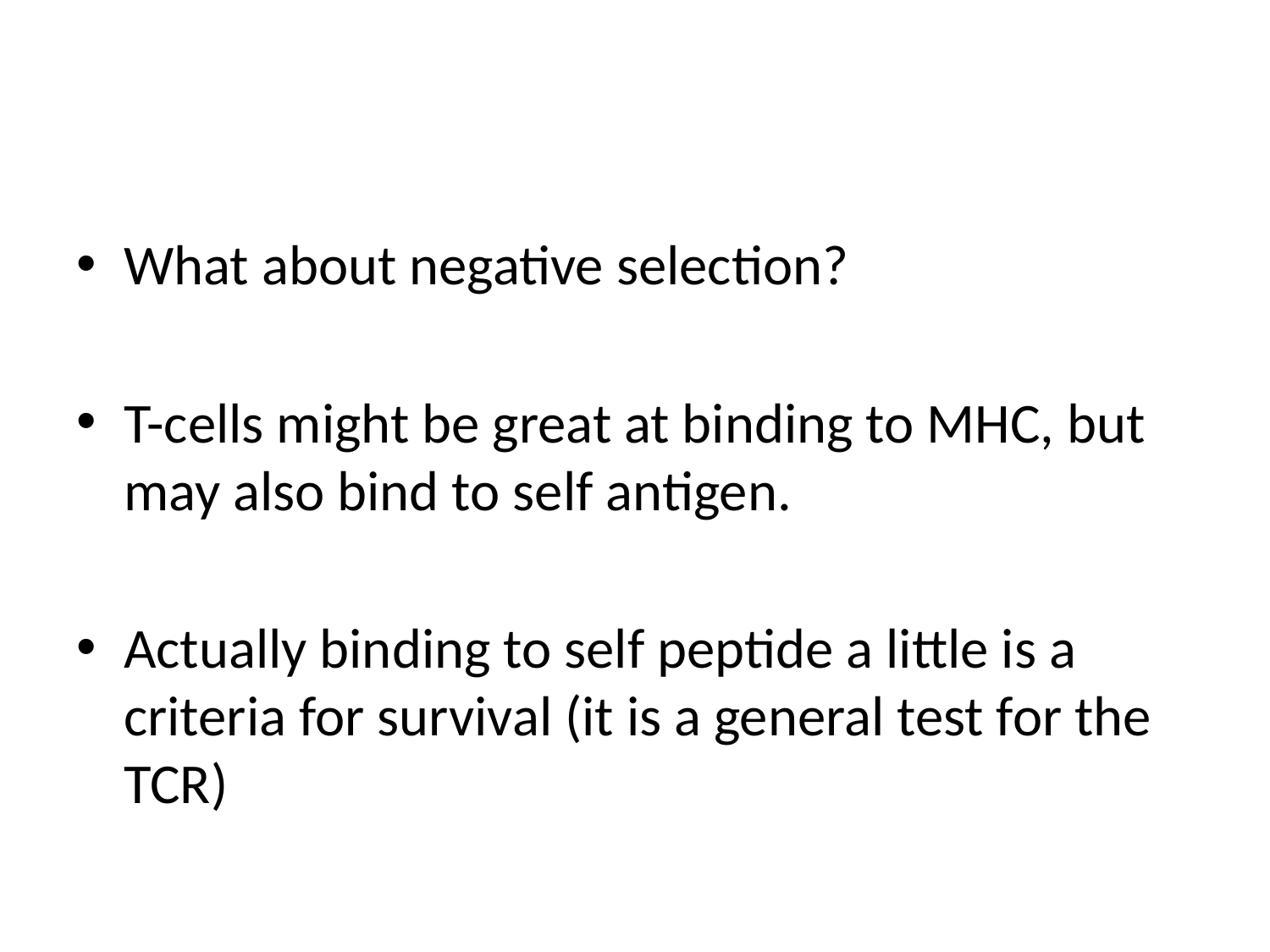

#
What about negative selection?

T-cells might be great at binding to MHC, but may also bind to self antigen.

Actually binding to self peptide a little is a criteria for survival (it is a general test for the TCR)